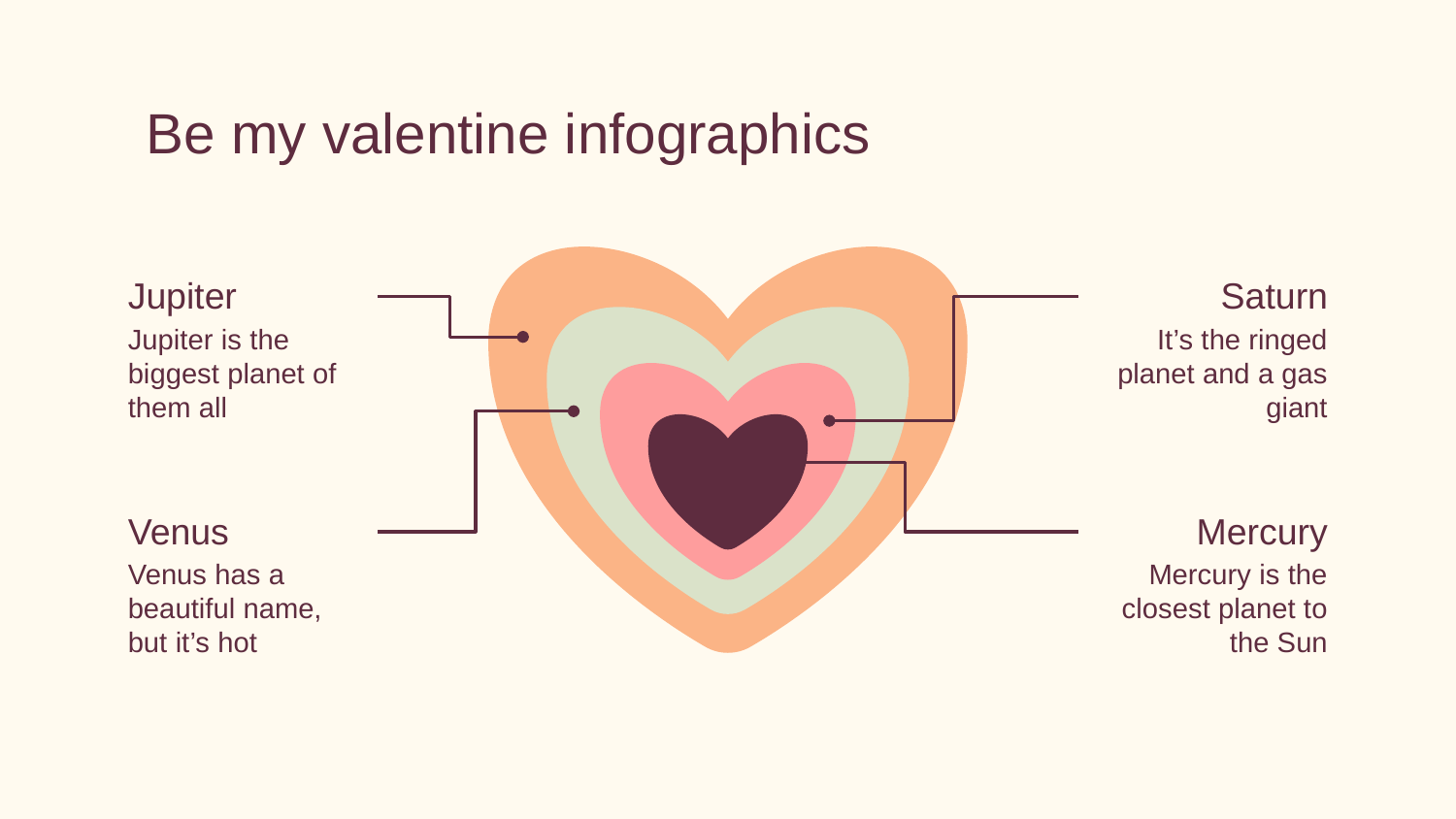

# Be my valentine infographics

Jupiter
Jupiter is the biggest planet of them all
Saturn
It’s the ringed planet and a gas giant

Venus
Venus has a beautiful name, but it’s hot
Mercury
Mercury is the closest planet to the Sun